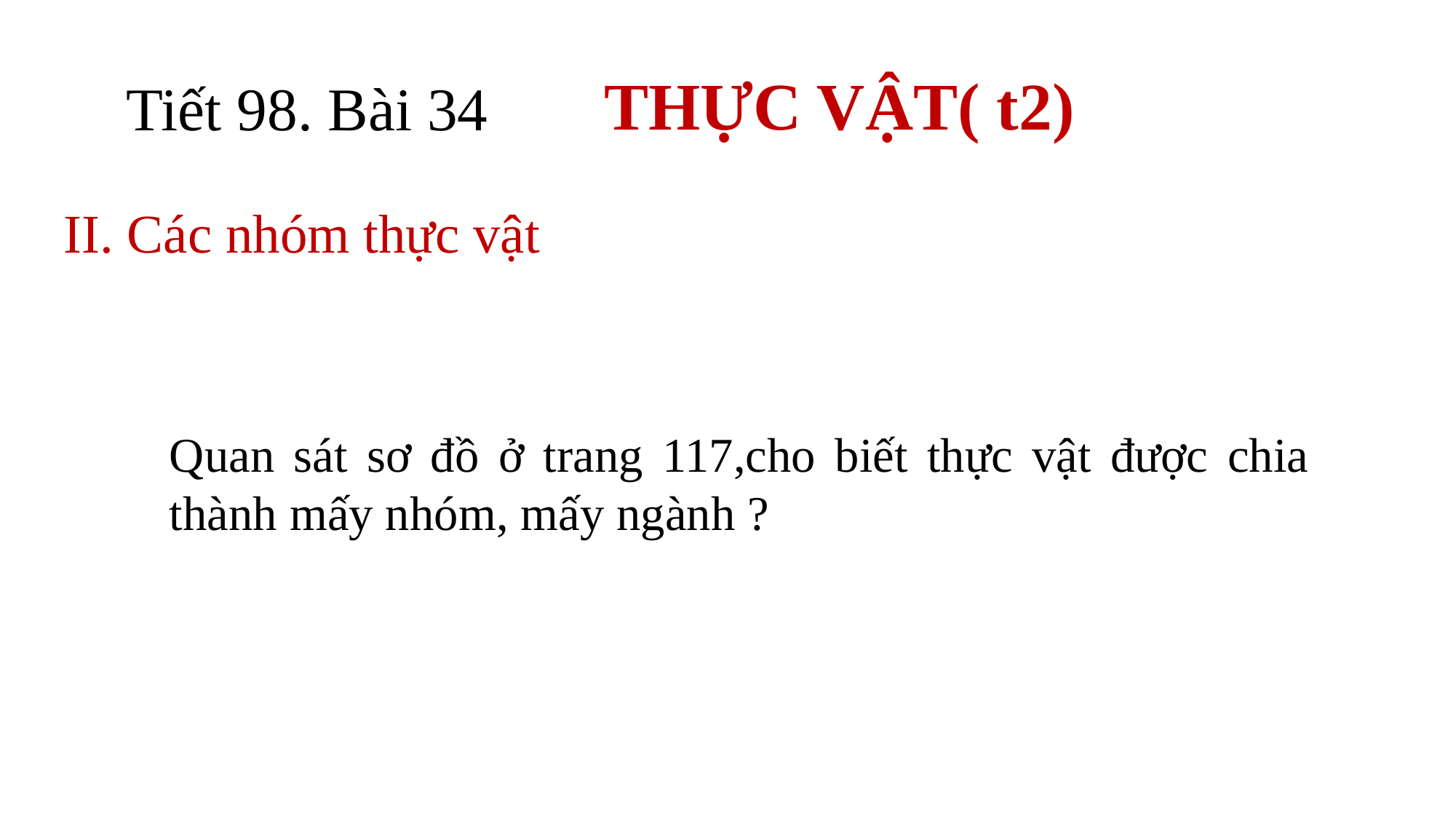

THỰC VẬT( t2)
Tiết 98. Bài 34
II. Các nhóm thực vật
Quan sát sơ đồ ở trang 117,cho biết thực vật được chia thành mấy nhóm, mấy ngành ?